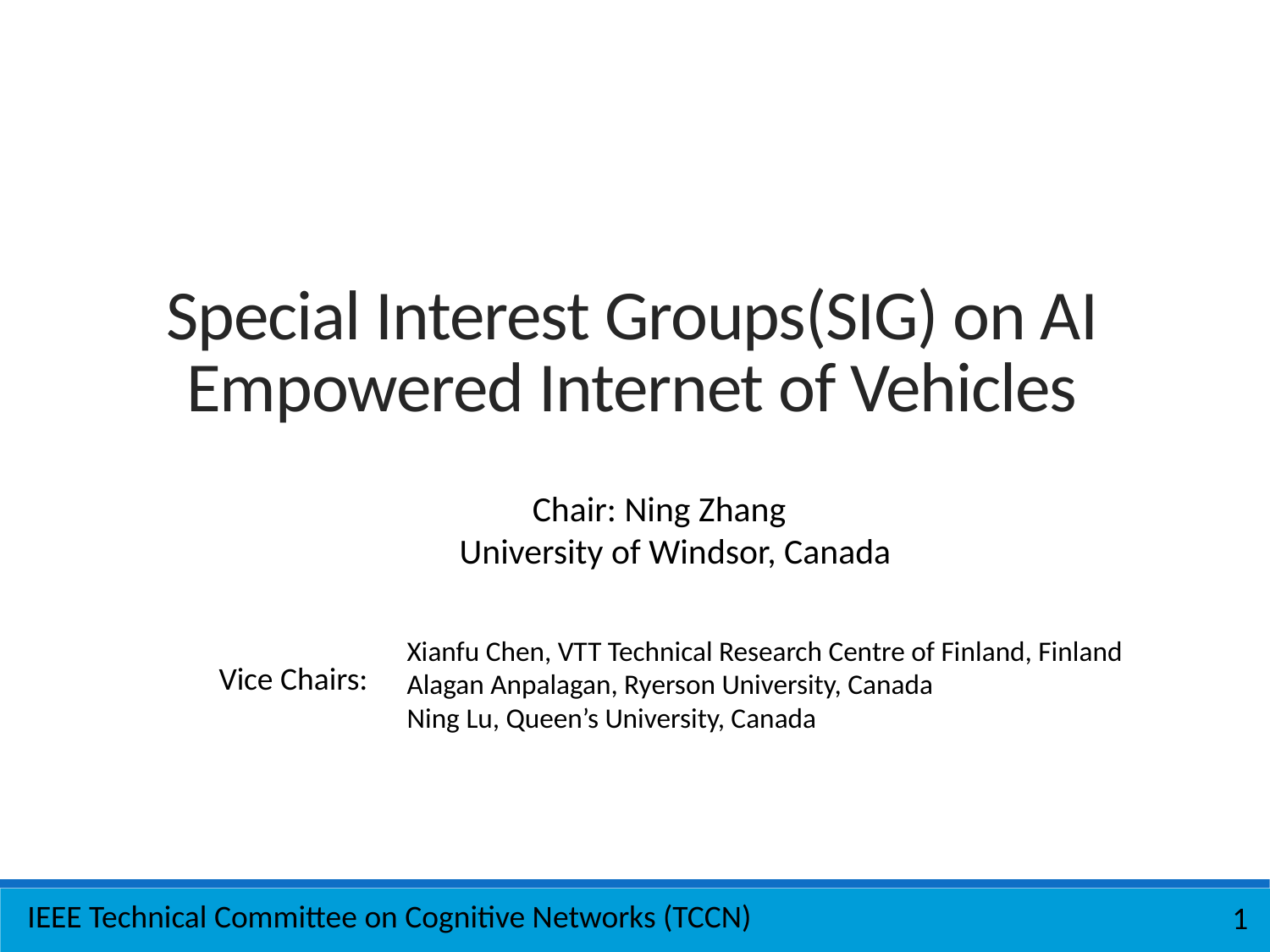

# Special Interest Groups(SIG) on AI Empowered Internet of Vehicles
Chair: Ning Zhang
    University of Windsor, Canada
Xianfu Chen, VTT Technical Research Centre of Finland, Finland
Alagan Anpalagan, Ryerson University, Canada
Ning Lu, Queen’s University, Canada
Vice Chairs:
1